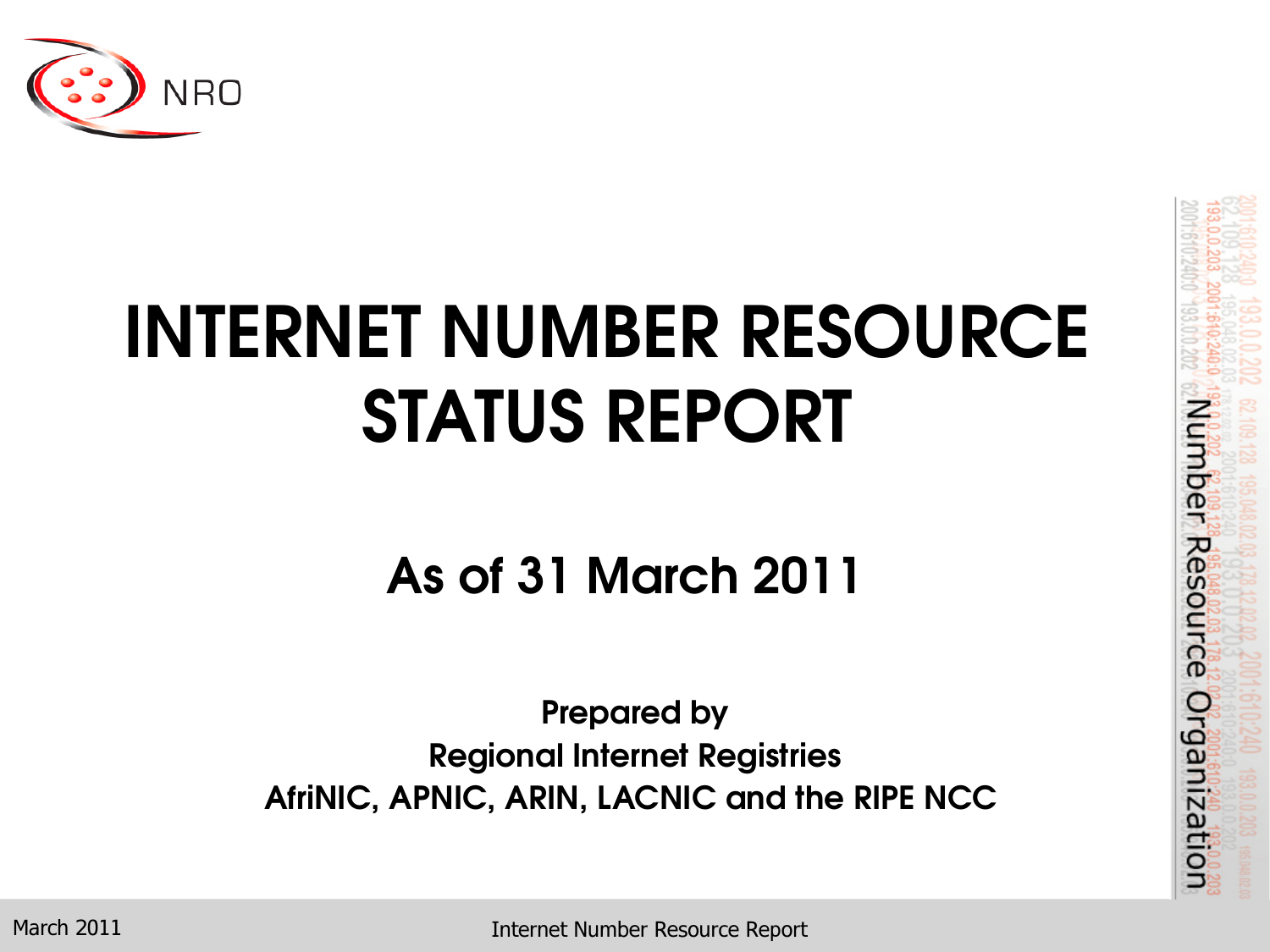

INTERNET NUMBER RESOURCE STATUS REPORT
As of 31 March 2011
Prepared by
Regional Internet Registries
AfriNIC, APNIC, ARIN, LACNIC and the RIPE NCC
March 2011
Internet Number Resource Report